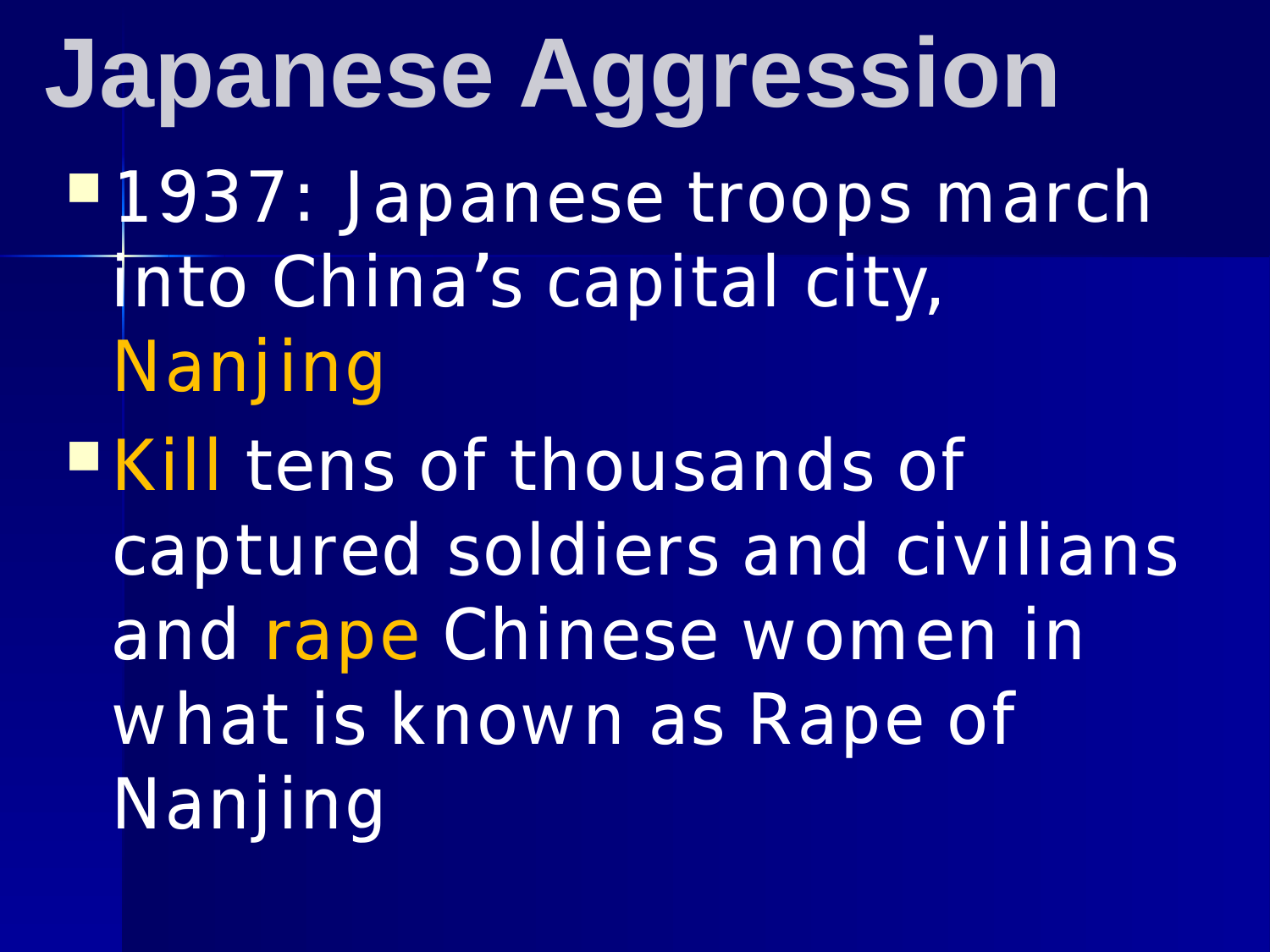

# Japanese Aggression
1937: Japanese troops march into China’s capital city, Nanjing
Kill tens of thousands of captured soldiers and civilians and rape Chinese women in what is known as Rape of Nanjing